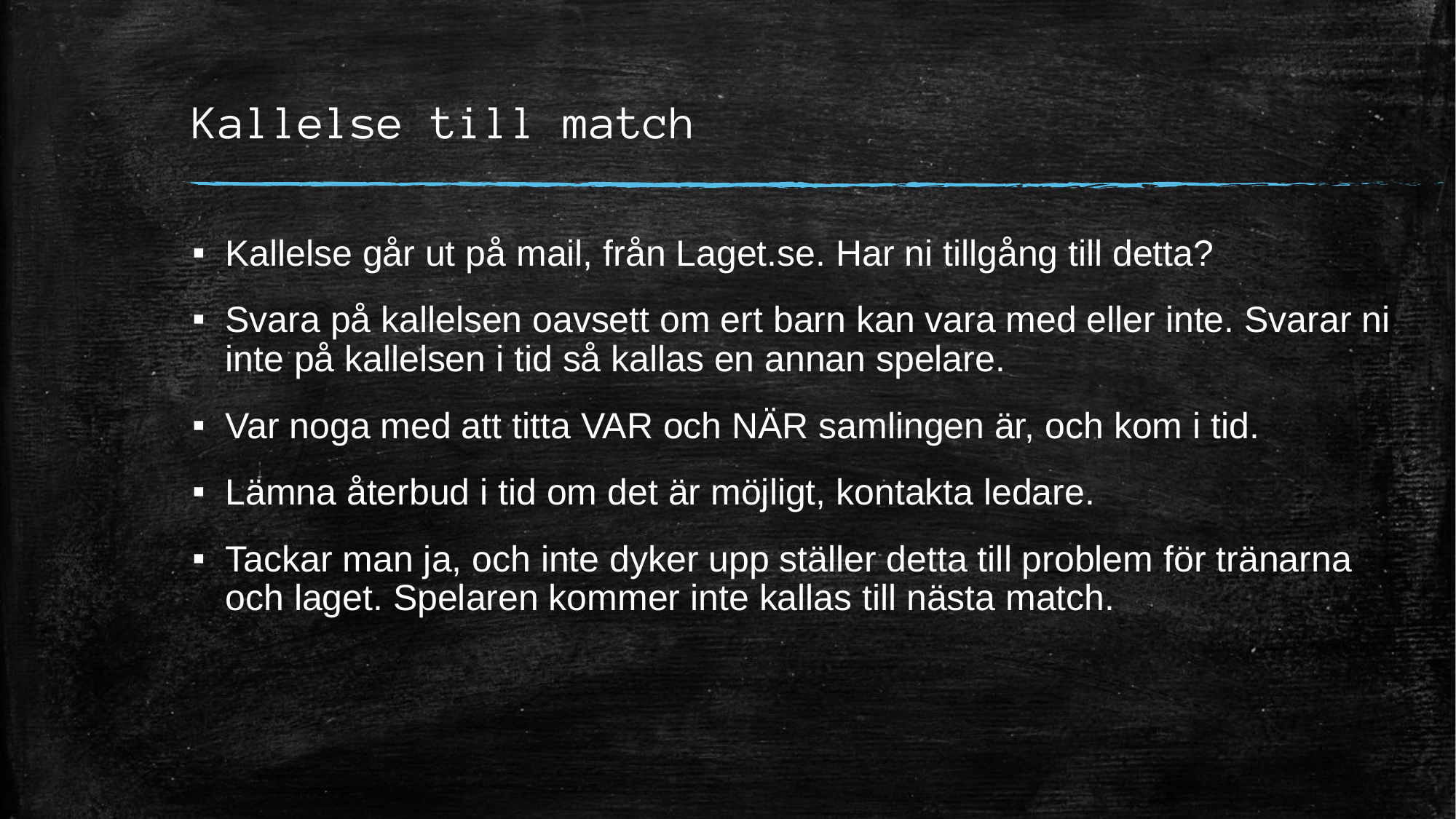

# Kallelse till match
Kallelse går ut på mail, från Laget.se. Har ni tillgång till detta?
Svara på kallelsen oavsett om ert barn kan vara med eller inte. Svarar ni inte på kallelsen i tid så kallas en annan spelare.
Var noga med att titta VAR och NÄR samlingen är, och kom i tid.
Lämna återbud i tid om det är möjligt, kontakta ledare.
Tackar man ja, och inte dyker upp ställer detta till problem för tränarna och laget. Spelaren kommer inte kallas till nästa match.